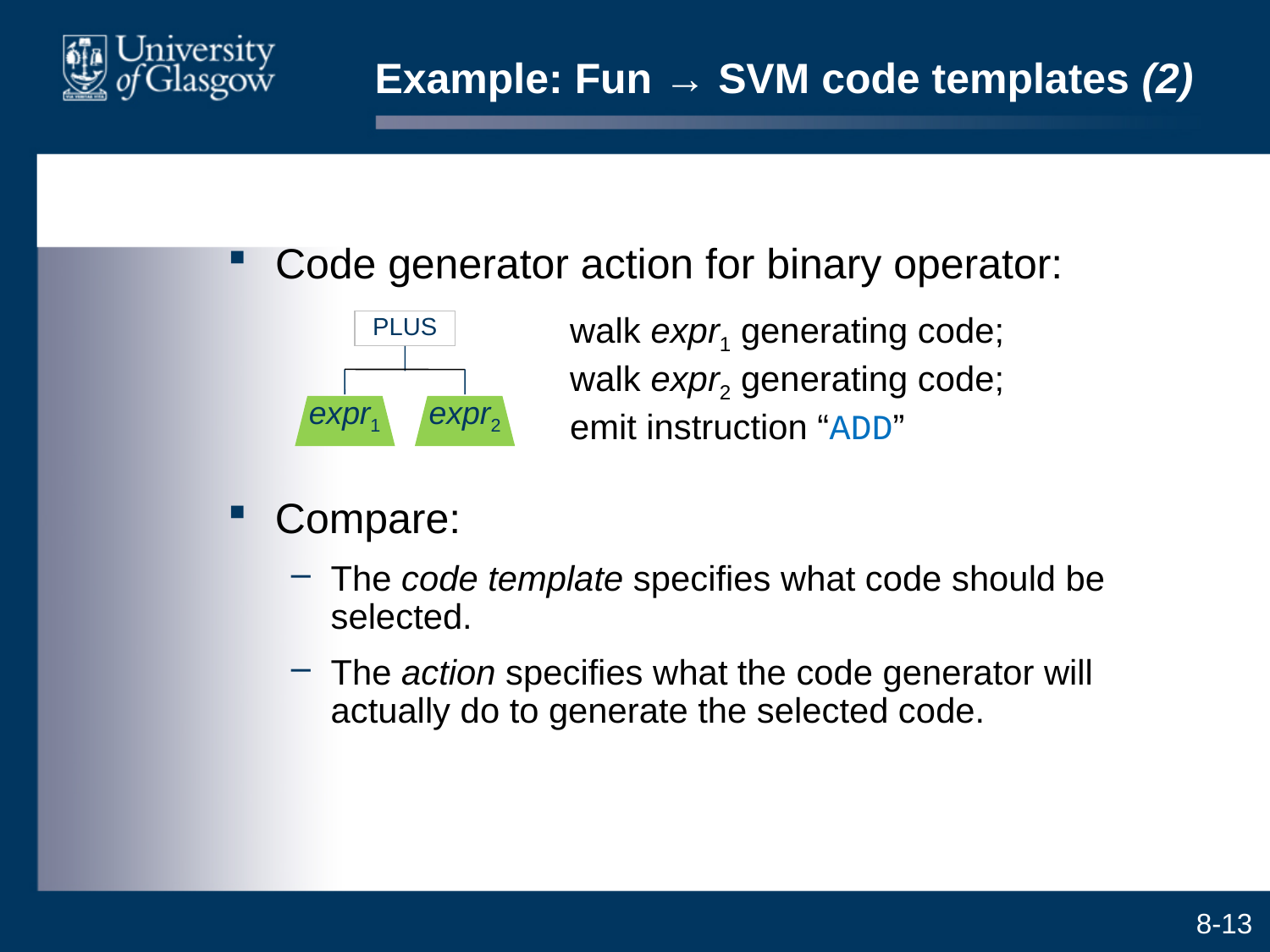

# Example: Fun → SVM code templates (2)
Code generator action for binary operator:
walk expr1 generating code;
walk expr2 generating code;
emit instruction “ADD”
PLUS

expr1
expr2
Compare:
The code template specifies what code should be selected.
The action specifies what the code generator will actually do to generate the selected code.